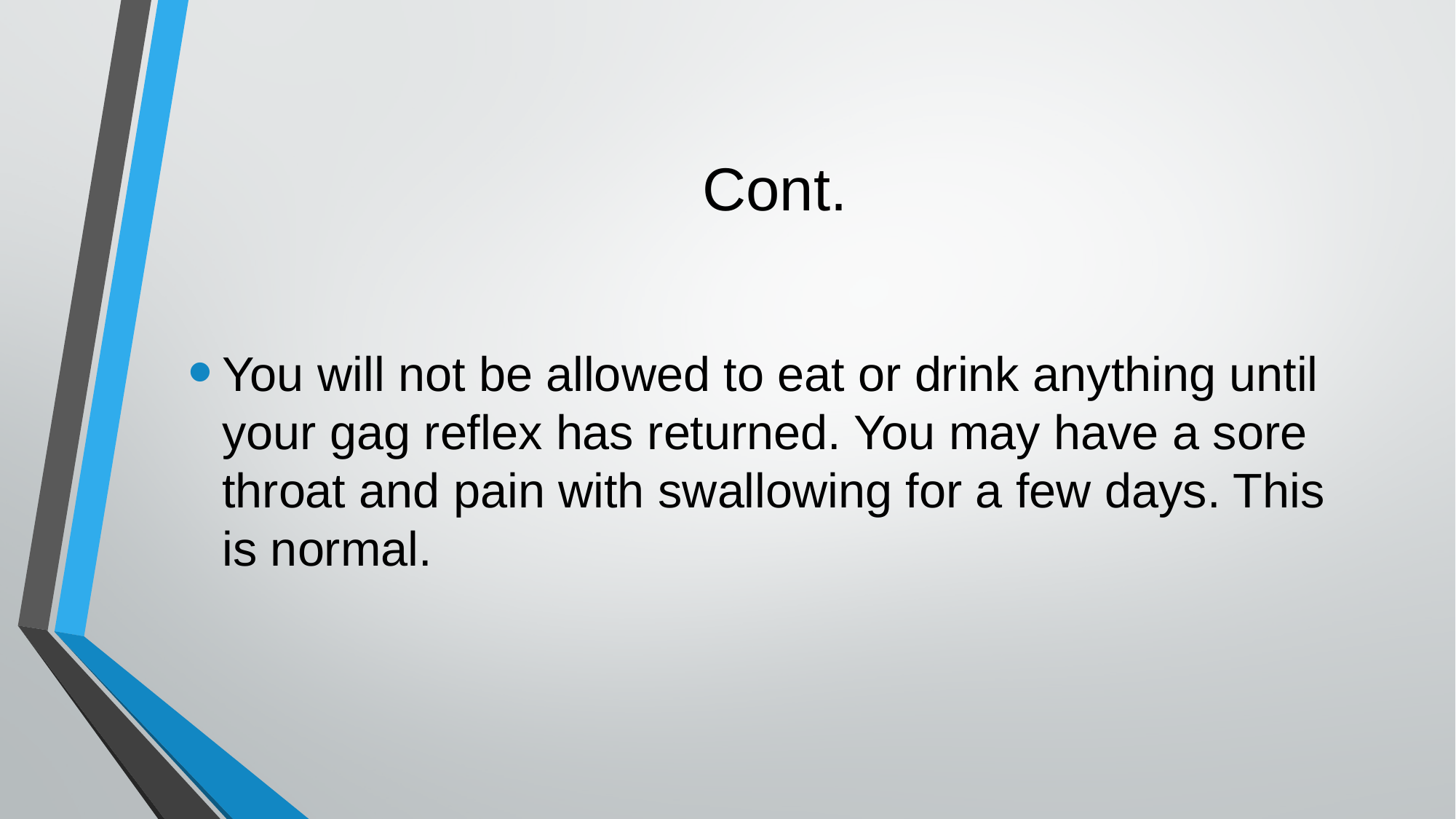

# Cont.
You will not be allowed to eat or drink anything until your gag reflex has returned. You may have a sore throat and pain with swallowing for a few days. This is normal.